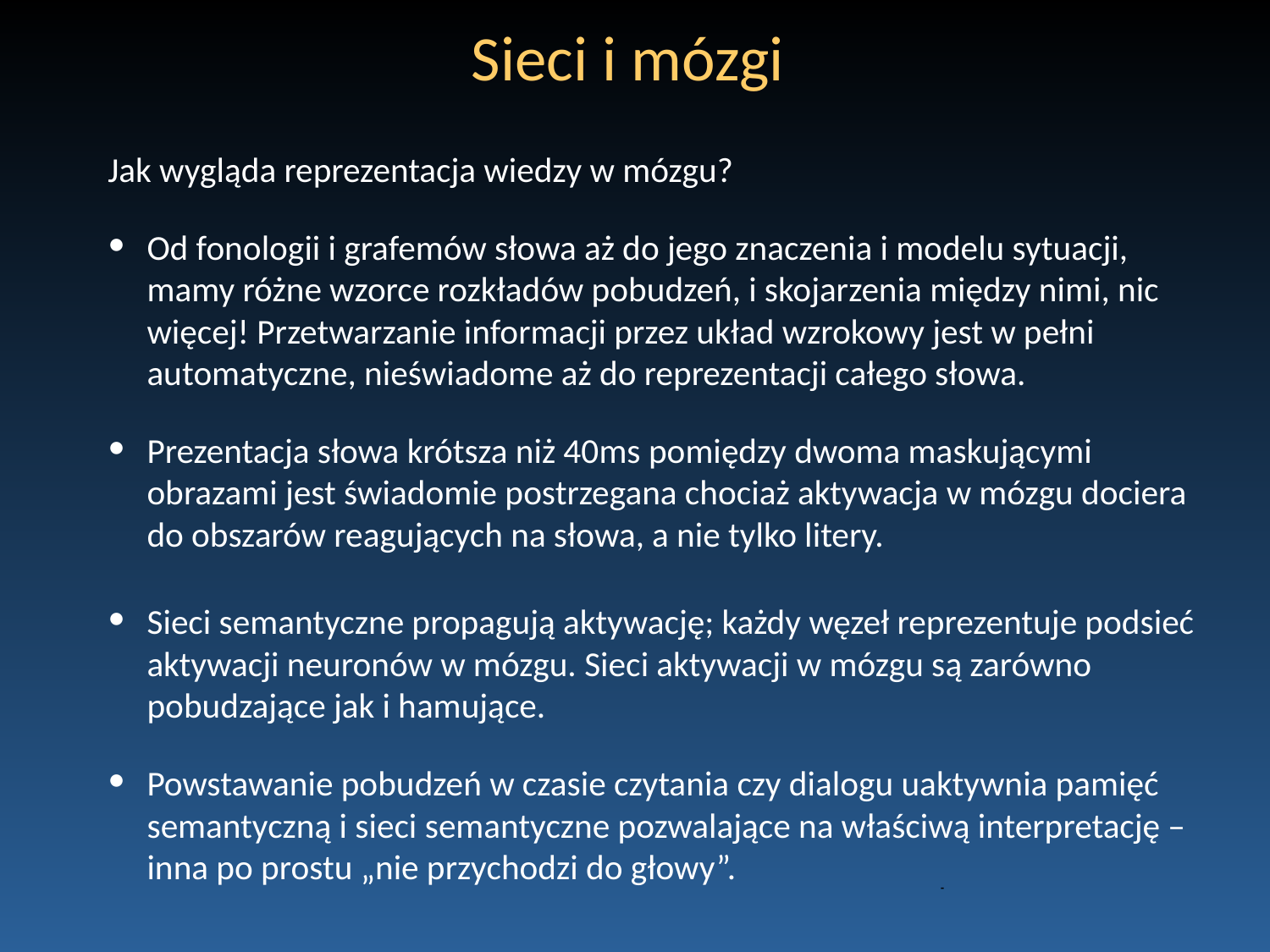

# Sieci i mózgi
Jak wygląda reprezentacja wiedzy w mózgu?
Od fonologii i grafemów słowa aż do jego znaczenia i modelu sytuacji, mamy różne wzorce rozkładów pobudzeń, i skojarzenia między nimi, nic więcej! Przetwarzanie informacji przez układ wzrokowy jest w pełni automatyczne, nieświadome aż do reprezentacji całego słowa.
Prezentacja słowa krótsza niż 40ms pomiędzy dwoma maskującymi obrazami jest świadomie postrzegana chociaż aktywacja w mózgu dociera do obszarów reagujących na słowa, a nie tylko litery.
Sieci semantyczne propagują aktywację; każdy węzeł reprezentuje podsieć aktywacji neuronów w mózgu. Sieci aktywacji w mózgu są zarówno pobudzające jak i hamujące.
Powstawanie pobudzeń w czasie czytania czy dialogu uaktywnia pamięć semantyczną i sieci semantyczne pozwalające na właściwą interpretację – inna po prostu „nie przychodzi do głowy”.